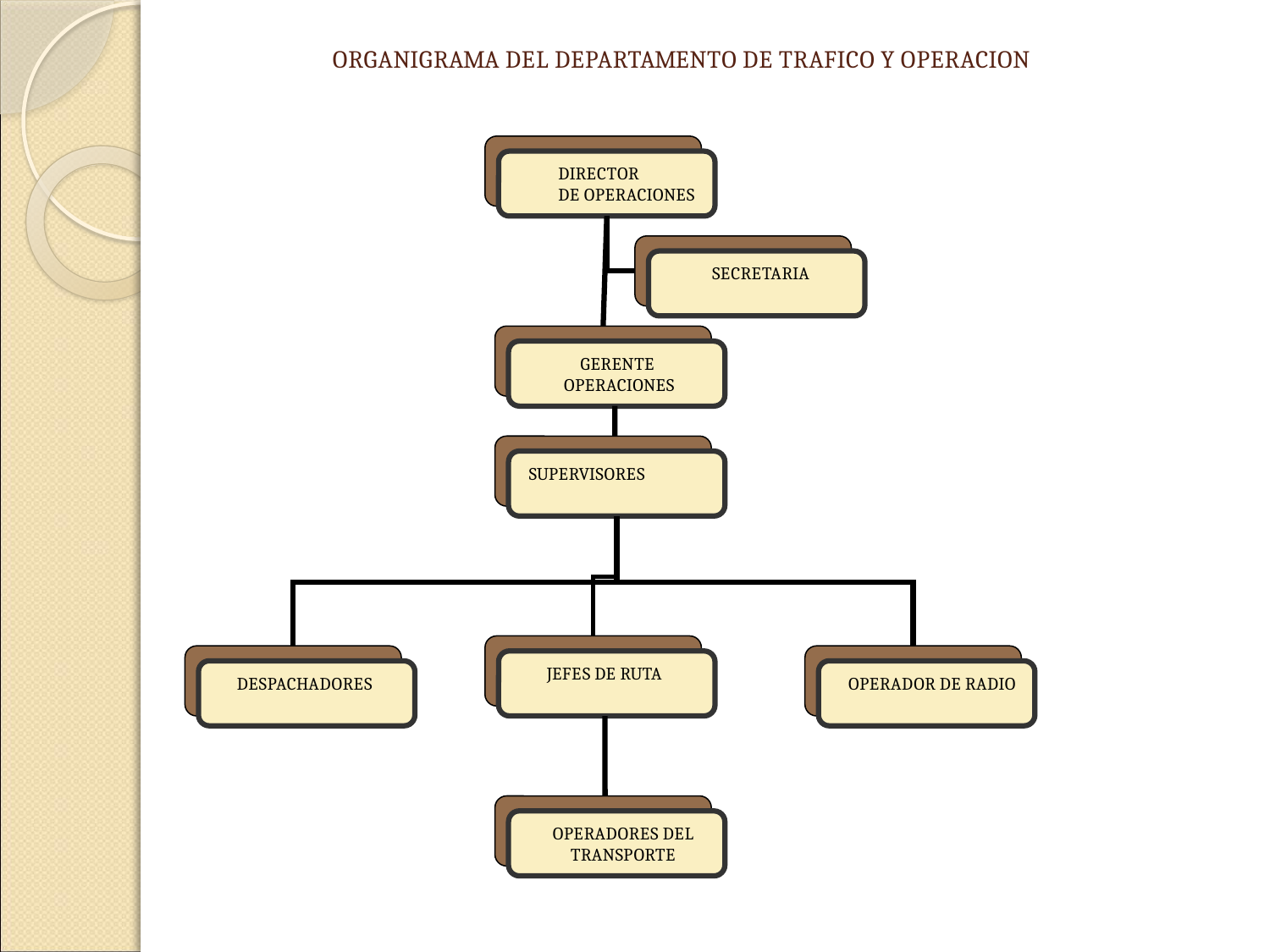

ORGANIGRAMA DEL DEPARTAMENTO DE TRAFICO Y OPERACION

DIRECTOR
DE OPERACIONES

SECRETARIA

GERENTE
OPERACIONES

SUPERVISORES

JEFES DE RUTA

DESPACHADORES

OPERADOR DE RADIO

OPERADORES DEL
TRANSPORTE